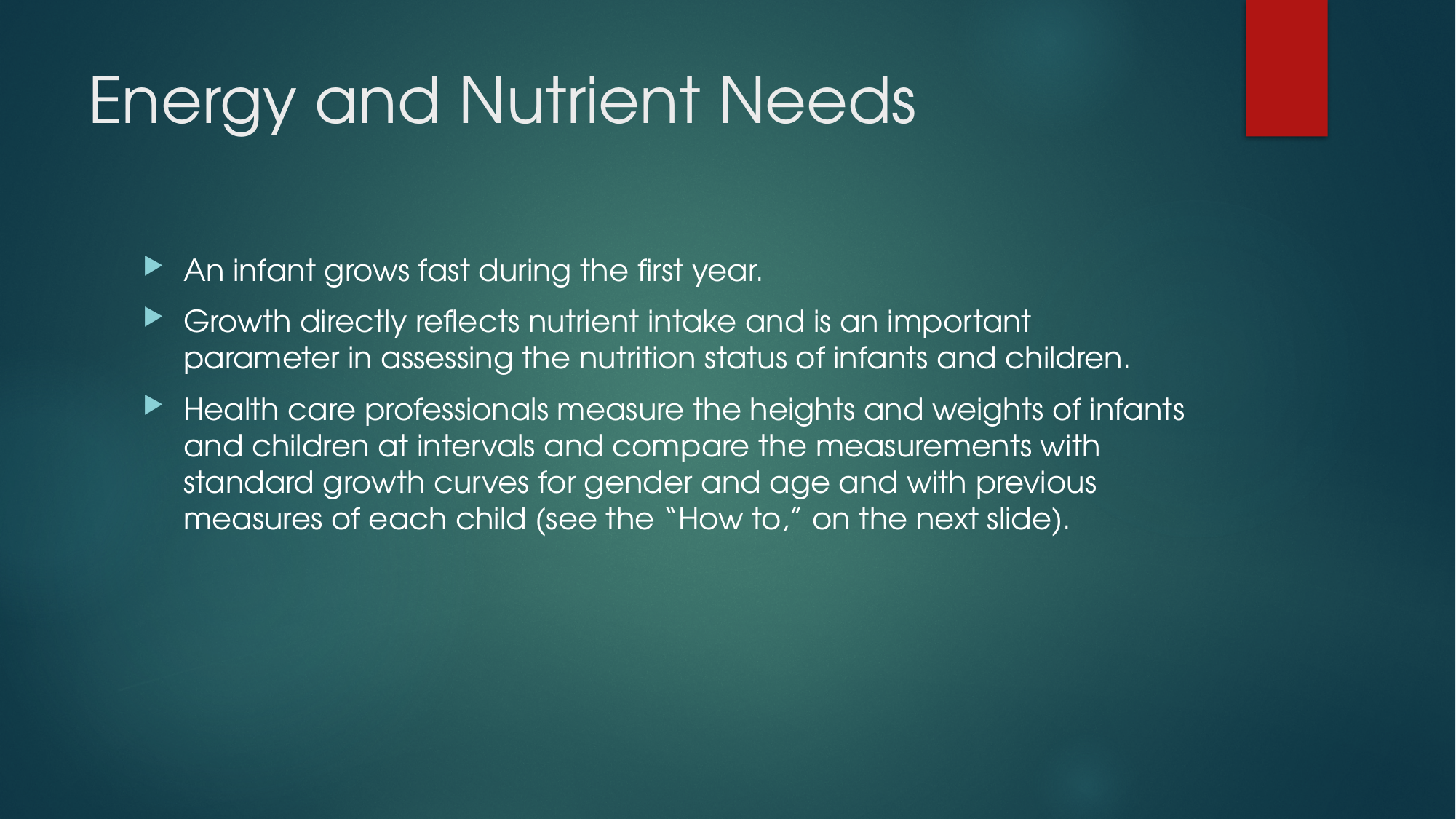

# Energy and Nutrient Needs
An infant grows fast during the first year.
Growth directly reflects nutrient intake and is an important parameter in assessing the nutrition status of infants and children.
Health care professionals measure the heights and weights of infants and children at intervals and compare the measurements with standard growth curves for gender and age and with previous measures of each child (see the “How to,” on the next slide).